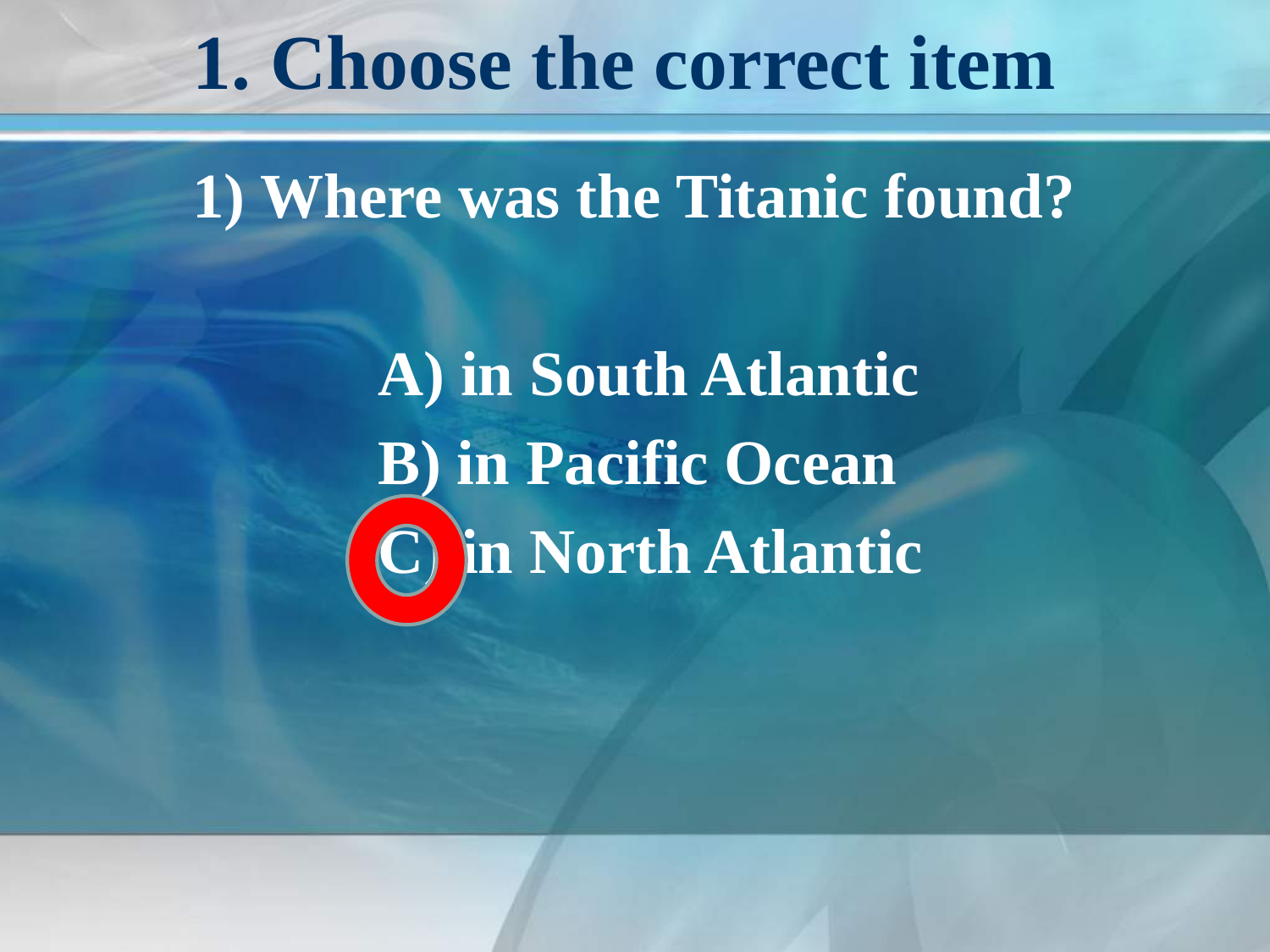

# 1. Choose the correct item
           1) Where was the Titanic found?

                   A) in South Atlantic
                   B) in Pacific Ocean
                   C) in North Atlantic